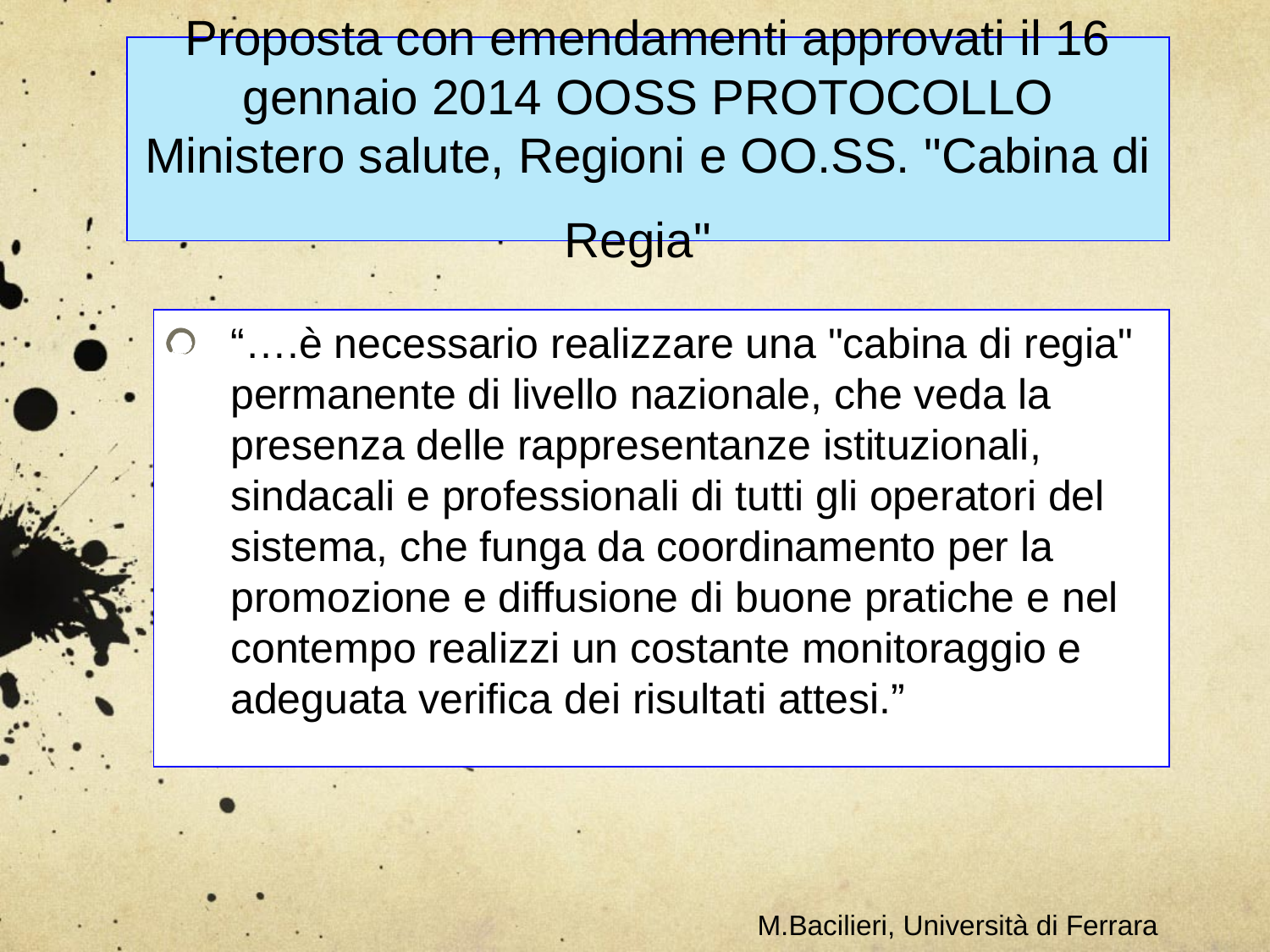

Proposta con emendamenti approvati il 16 gennaio 2014 OOSS PROTOCOLLO Ministero salute, Regioni e OO.SS. "Cabina di Regia"
“….è necessario realizzare una "cabina di regia" permanente di livello nazionale, che veda la presenza delle rappresentanze istituzionali, sindacali e professionali di tutti gli operatori del sistema, che funga da coordinamento per la promozione e diffusione di buone pratiche e nel contempo realizzi un costante monitoraggio e adeguata verifica dei risultati attesi.”
M.Bacilieri, Università di Ferrara